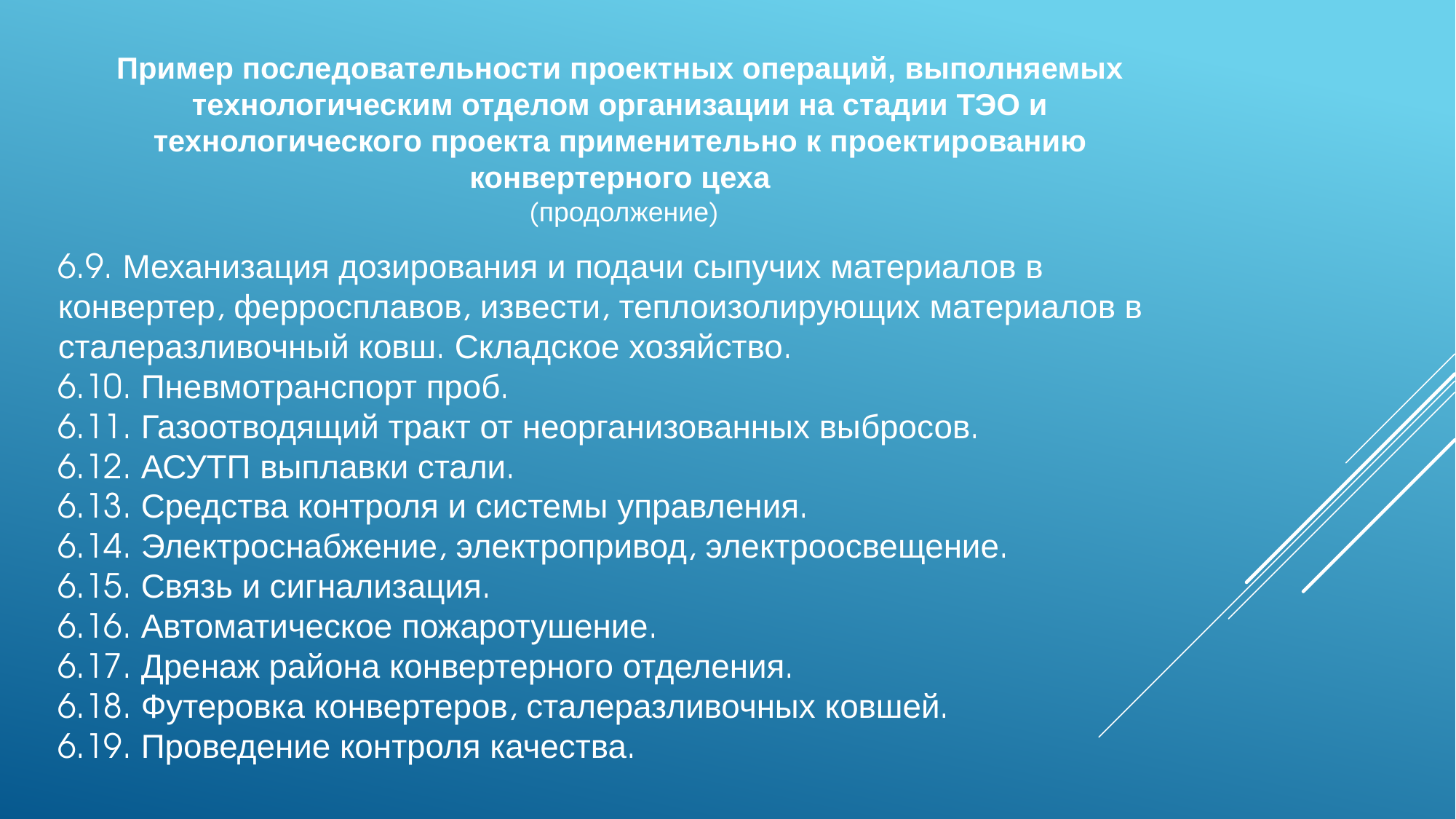

Пример последовательности проектных операций, выполняемых технологическим отделом организации на стадии ТЭО и технологического проекта применительно к проектированию конвертерного цеха
 (продолжение)

6.9. Механизация дозирования и подачи сыпучих материалов в конвертер, ферросплавов, извести, теплоизолирующих материалов в сталеразливочный ковш. Складское хозяйство.
6.10. Пневмотранспорт проб.
6.11. Газоотводящий тракт от неорганизованных выбросов.
6.12. АСУТП выплавки стали.
6.13. Средства контроля и системы управления.
6.14. Электроснабжение, электропривод, электроосвещение.
6.15. Связь и сигнализация.
6.16. Автоматическое пожаротушение.
6.17. Дренаж района конвертерного отделения.
6.18. Футеровка конвертеров, сталеразливочных ковшей.
6.19. Проведение контроля качества.